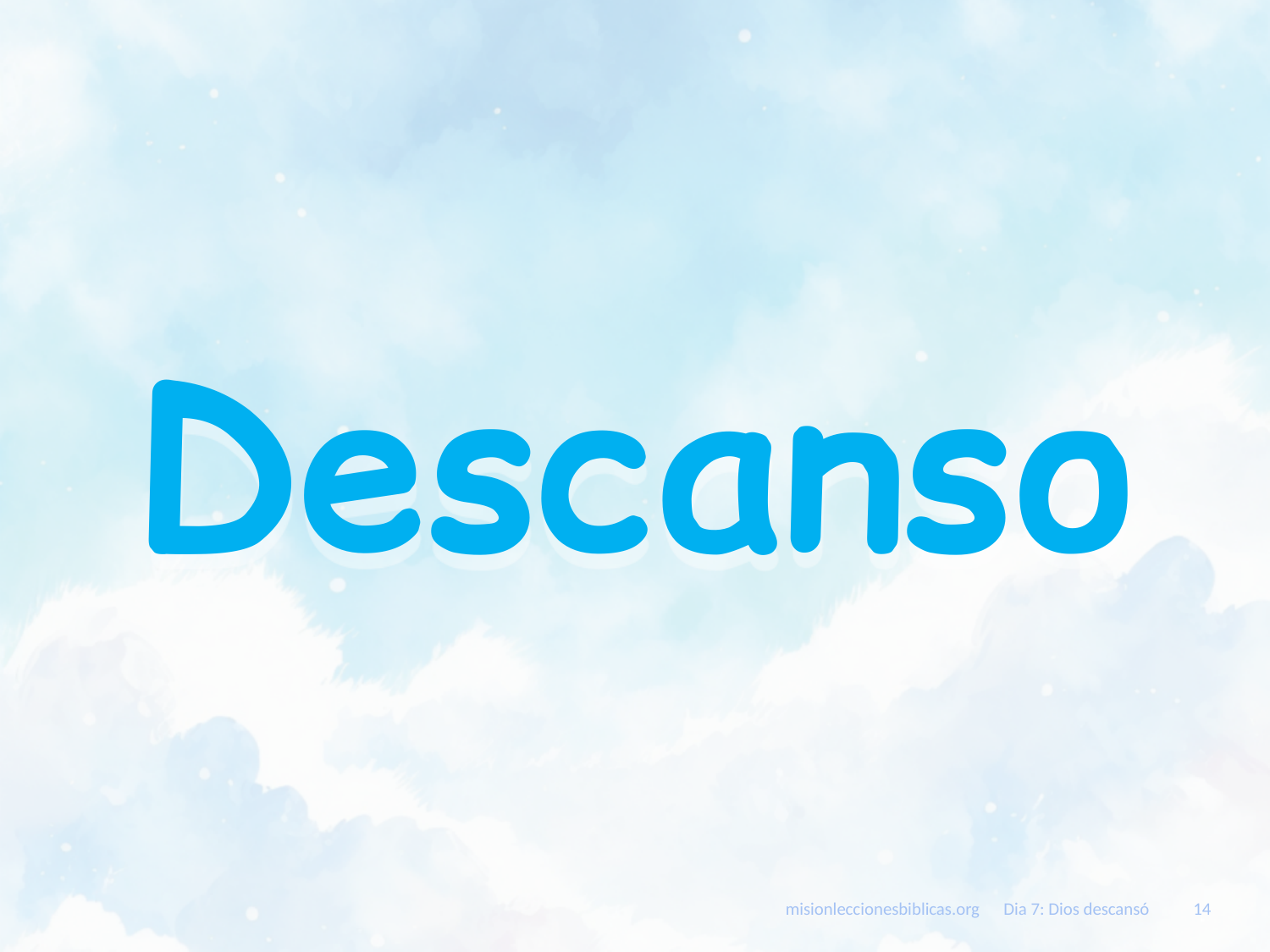

Descanso
misionleccionesbiblicas.org      Dia 7: Dios descansó
14